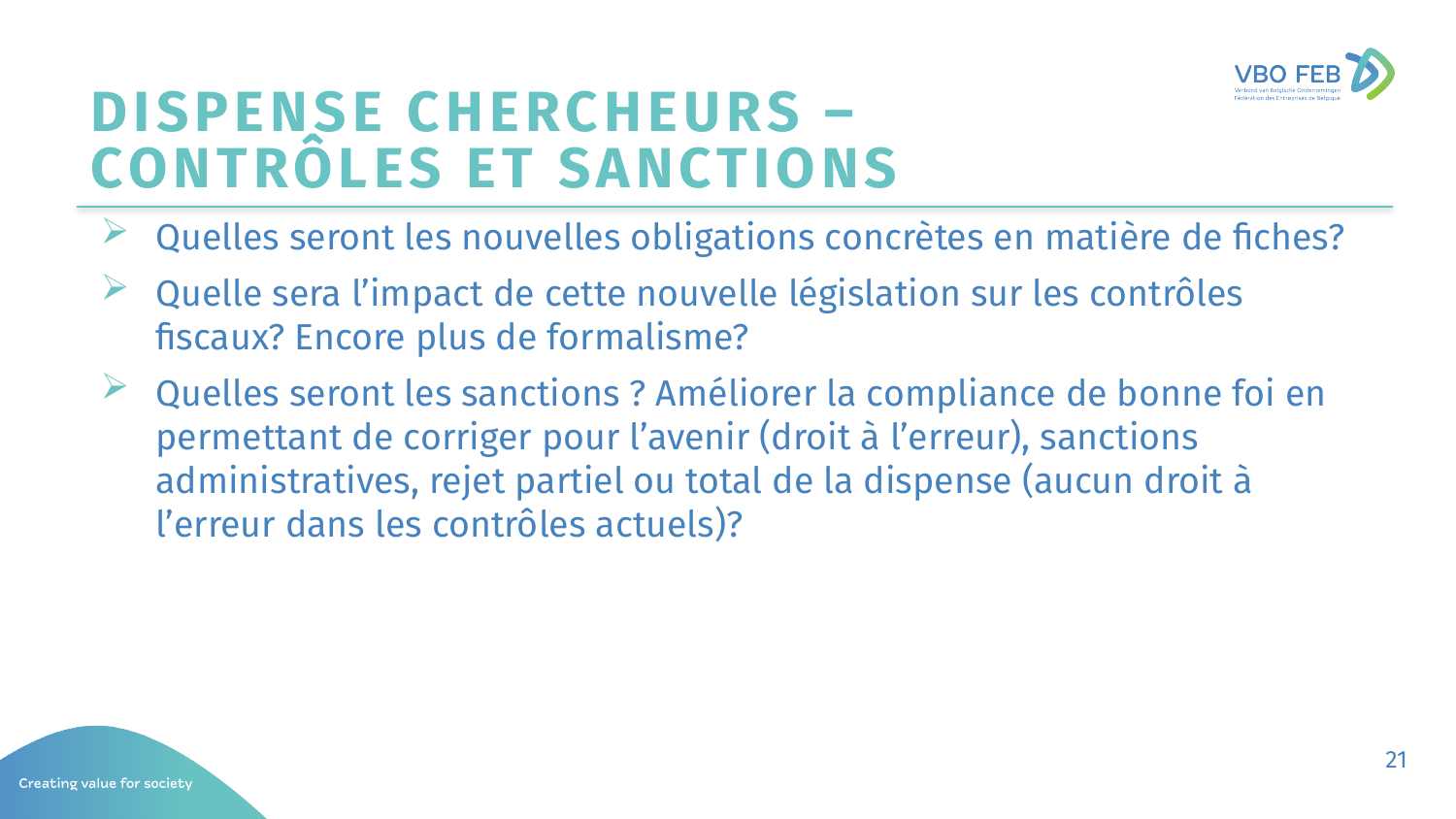

# Dispense chercheurs – contrôles et sanctions
Quelles seront les nouvelles obligations concrètes en matière de fiches?
Quelle sera l’impact de cette nouvelle législation sur les contrôles fiscaux? Encore plus de formalisme?
Quelles seront les sanctions ? Améliorer la compliance de bonne foi en permettant de corriger pour l’avenir (droit à l’erreur), sanctions administratives, rejet partiel ou total de la dispense (aucun droit à l’erreur dans les contrôles actuels)?

21